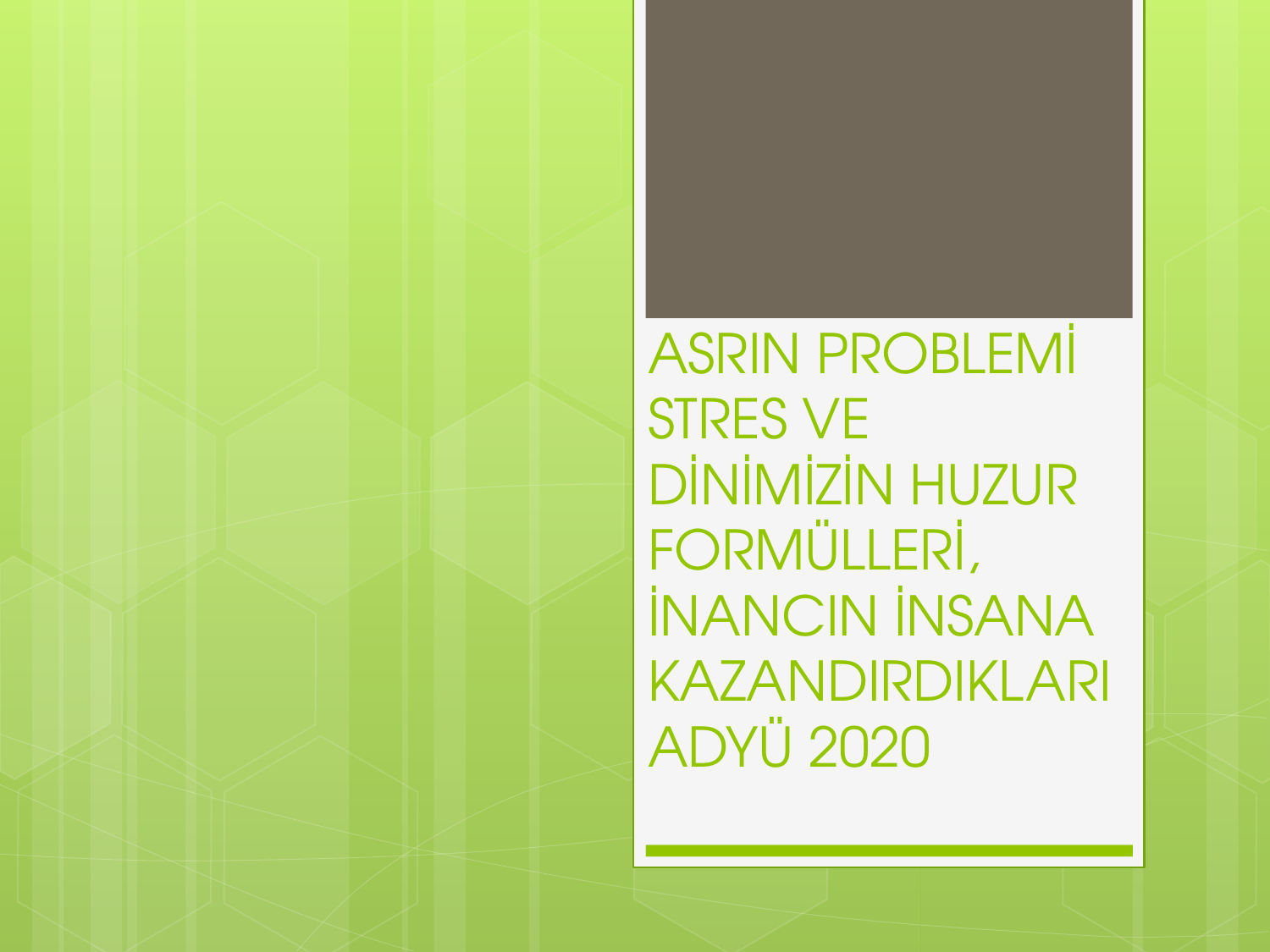

# ASRIN PROBLEMİ STRES VE DİNİMİZİN HUZUR FORMÜLLERİ, İNANCIN İNSANA KAZANDIRDIKLARI ADYÜ 2020